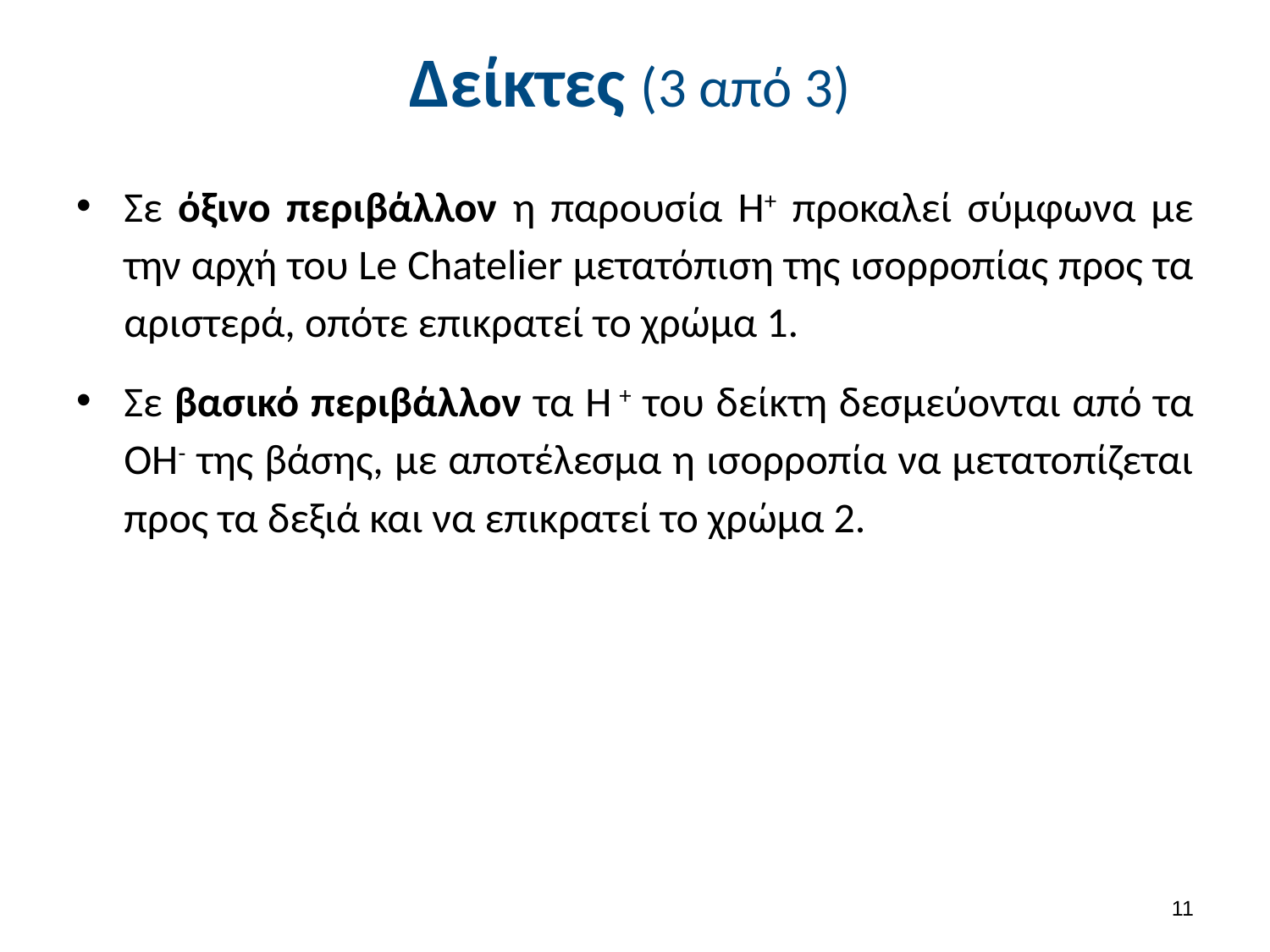

# Δείκτες (3 από 3)
Σε όξινο περιβάλλον η παρουσία Η+ προκαλεί σύμφωνα με την αρχή του Le Chatelier μετατόπιση της ισορροπίας προς τα αριστερά, οπότε επικρατεί το χρώμα 1.
Σε βασικό περιβάλλον τα Η + του δείκτη δεσμεύονται από τα ΟΗ- της βάσης, με αποτέλεσμα η ισορροπία να μετατοπίζεται προς τα δεξιά και να επικρατεί το χρώμα 2.
11